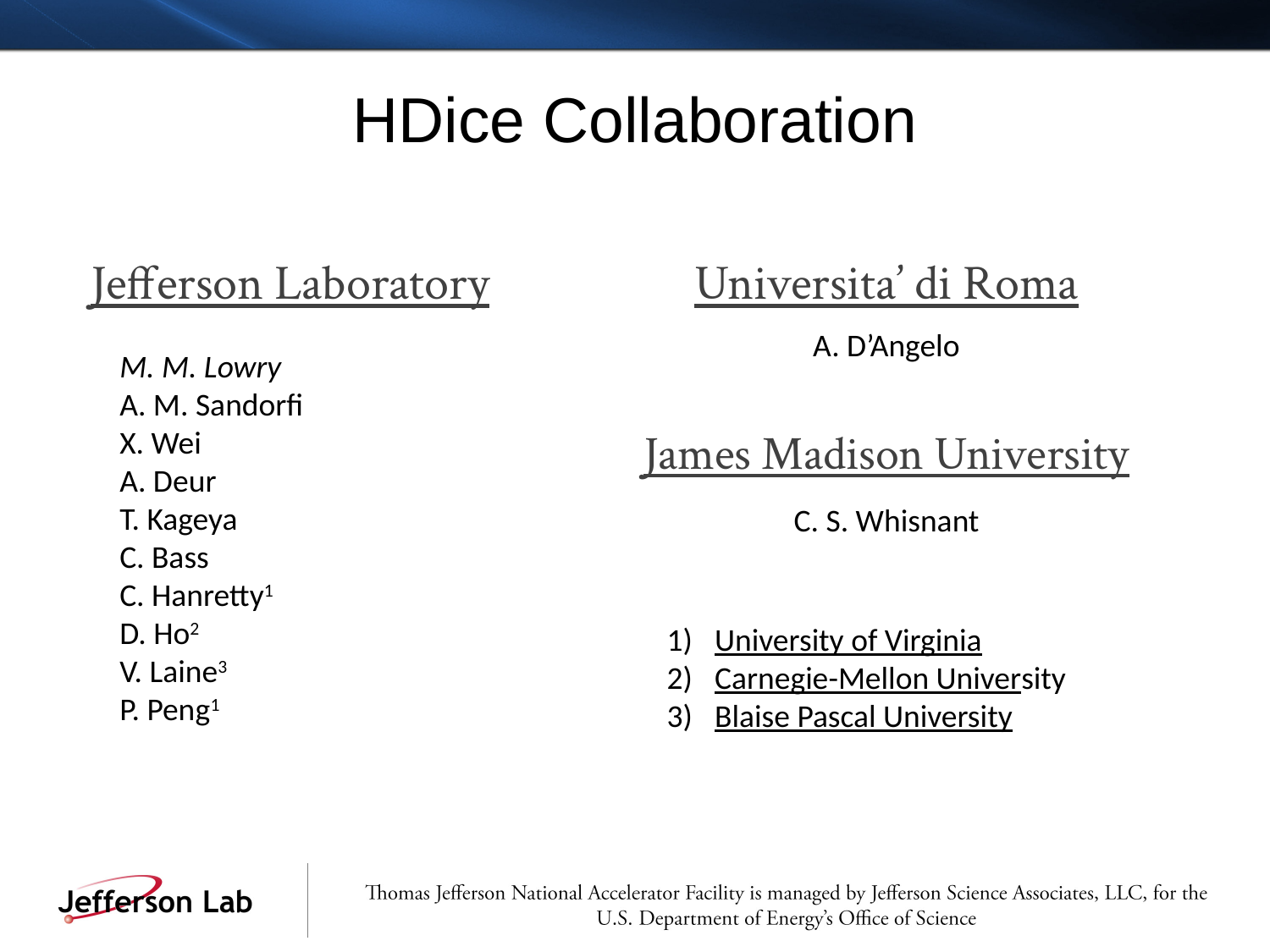

# HDice Collaboration
Jefferson Laboratory
Universita’ di Roma
A. D’Angelo
M. M. Lowry
A. M. Sandorfi
X. Wei
A. Deur
T. Kageya
C. Bass
C. Hanretty1
D. Ho2
V. Laine3
P. Peng1

James Madison University
C. S. Whisnant
University of Virginia
Carnegie-Mellon University
Blaise Pascal University